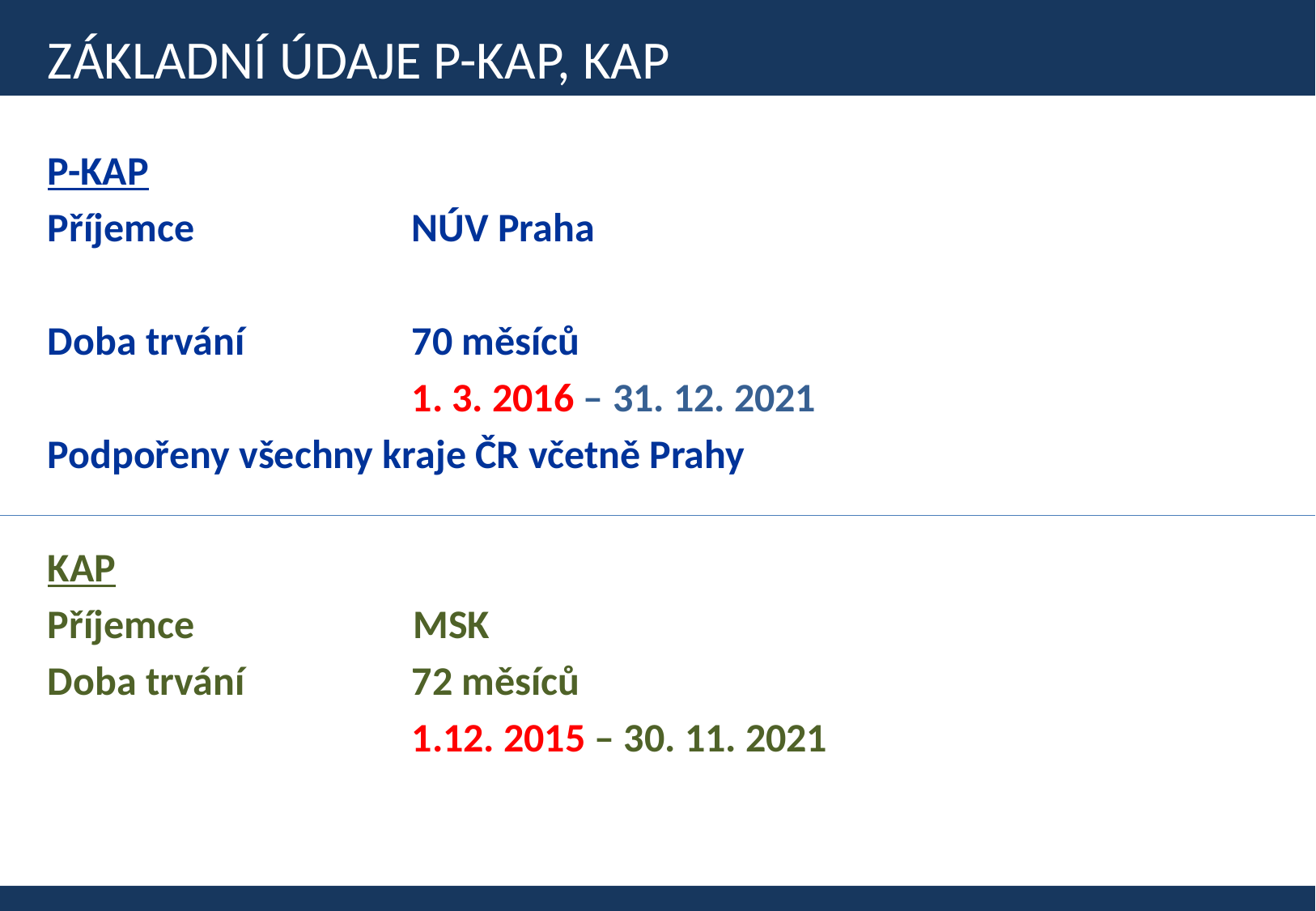

# Základní údaje p-kap, KAP
P-KAP
Příjemce		NÚV Praha

Doba trvání 		70 měsíců
			1. 3. 2016 – 31. 12. 2021
Podpořeny všechny kraje ČR včetně Prahy

KAP
Příjemce                        MSK
Doba trvání 		72 měsíců
                                        1.12. 2015 – 30. 11. 2021